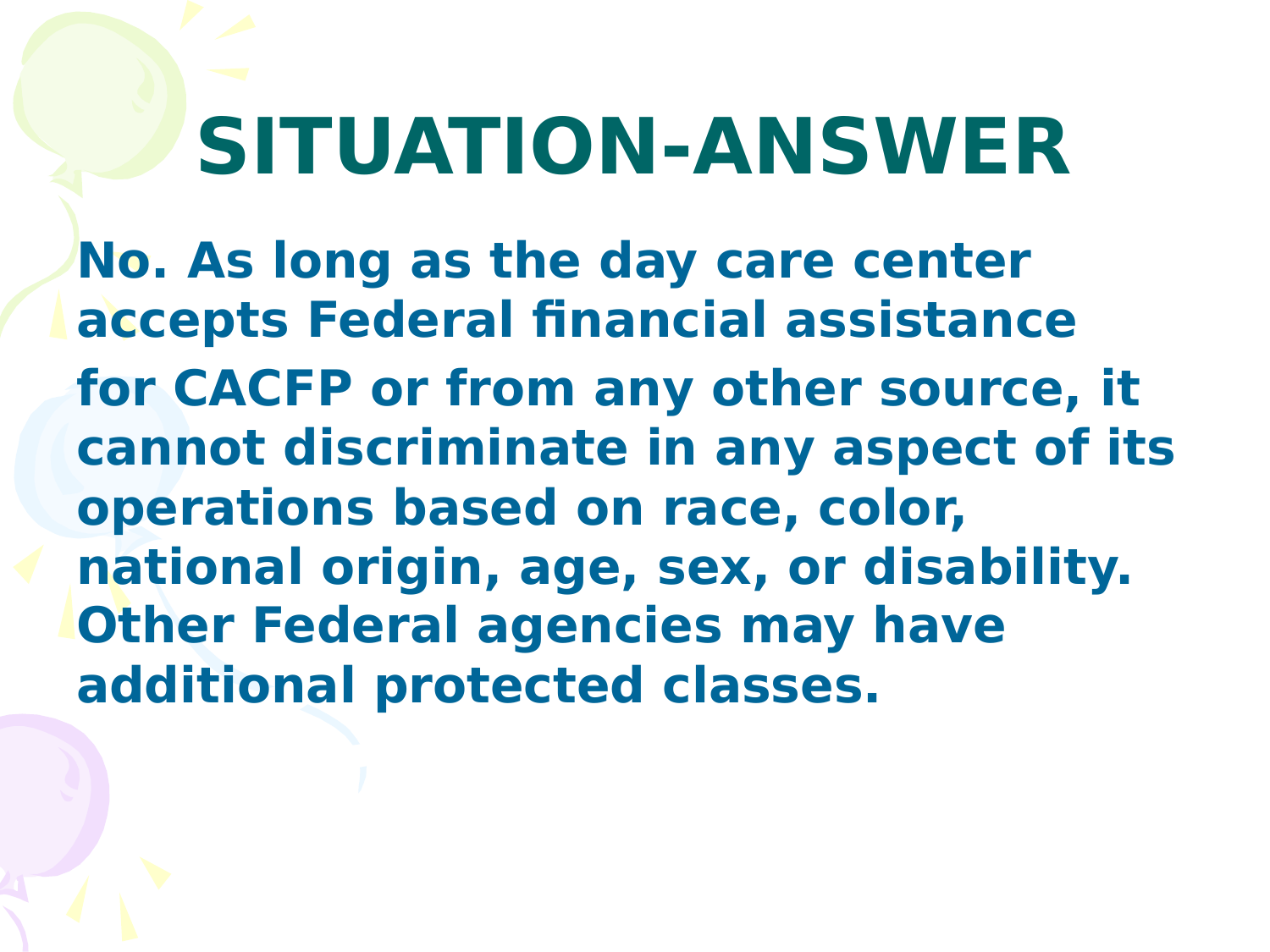

# SITUATION-ANSWER
No. As long as the day care center accepts Federal financial assistance
for CACFP or from any other source, it cannot discriminate in any aspect of its operations based on race, color, national origin, age, sex, or disability. Other Federal agencies may have additional protected classes.